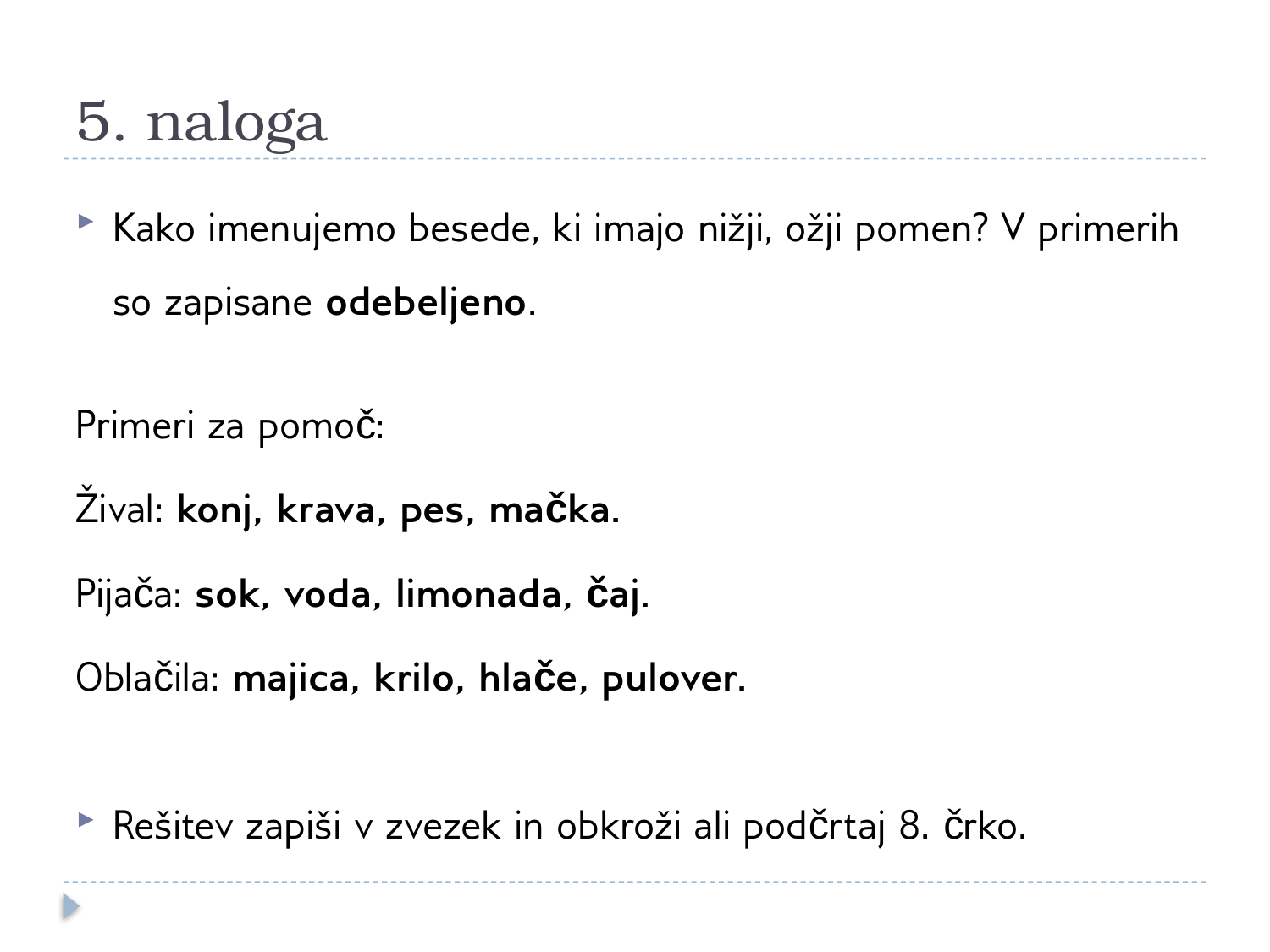

# 5. naloga
Kako imenujemo besede, ki imajo nižji, ožji pomen? V primerih so zapisane odebeljeno.

Primeri za pomoč:
Žival: konj, krava, pes, mačka.
Pijača: sok, voda, limonada, čaj.
Oblačila: majica, krilo, hlače, pulover.

Rešitev zapiši v zvezek in obkroži ali podčrtaj 8. črko.